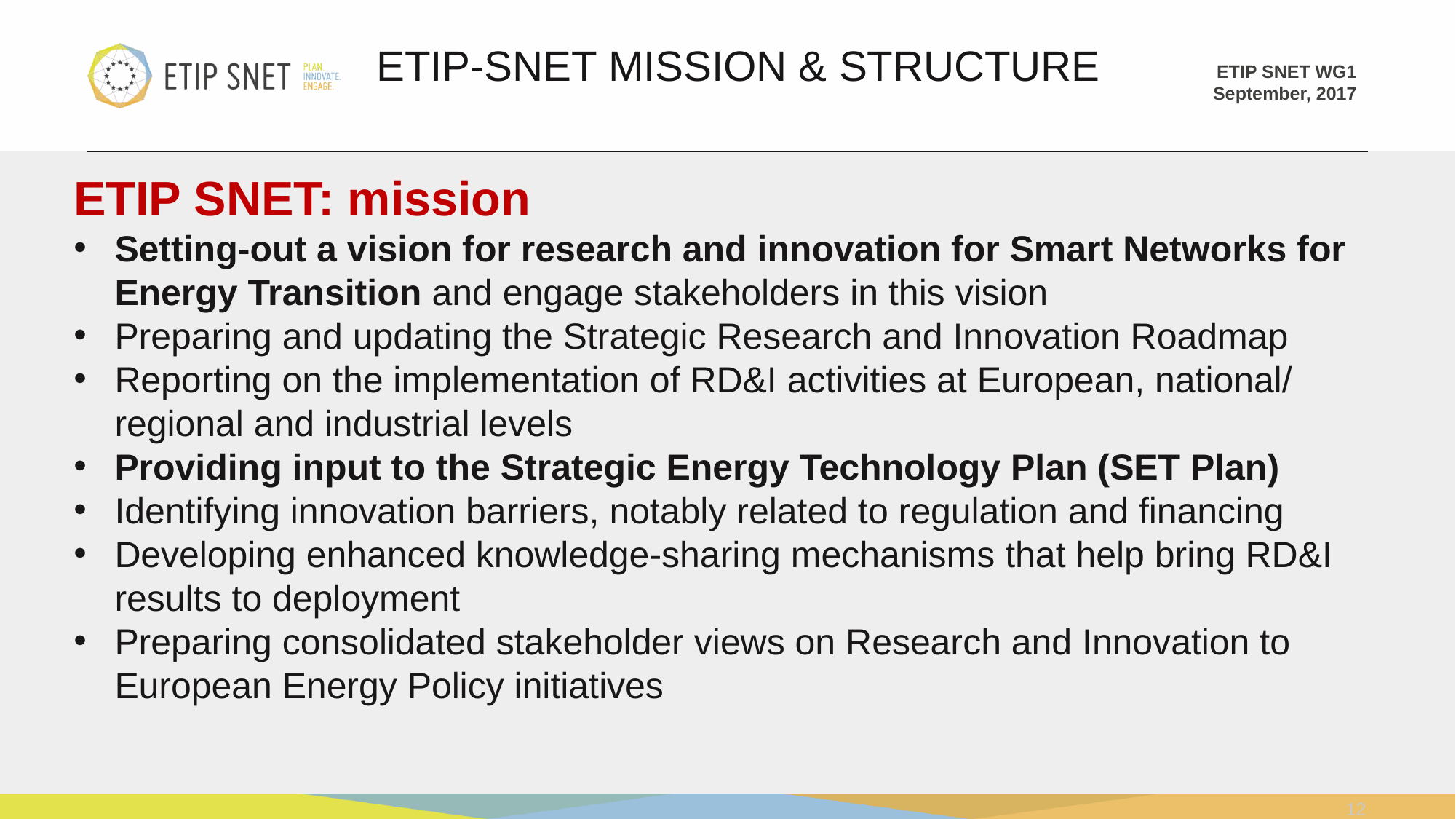

ETIP-SNET MISSION & STRUCTURE
ETIP SNET: mission
Setting-out a vision for research and innovation for Smart Networks for Energy Transition and engage stakeholders in this vision
Preparing and updating the Strategic Research and Innovation Roadmap
Reporting on the implementation of RD&I activities at European, national/ regional and industrial levels
Providing input to the Strategic Energy Technology Plan (SET Plan)
Identifying innovation barriers, notably related to regulation and financing
Developing enhanced knowledge-sharing mechanisms that help bring RD&I results to deployment
Preparing consolidated stakeholder views on Research and Innovation to European Energy Policy initiatives

12